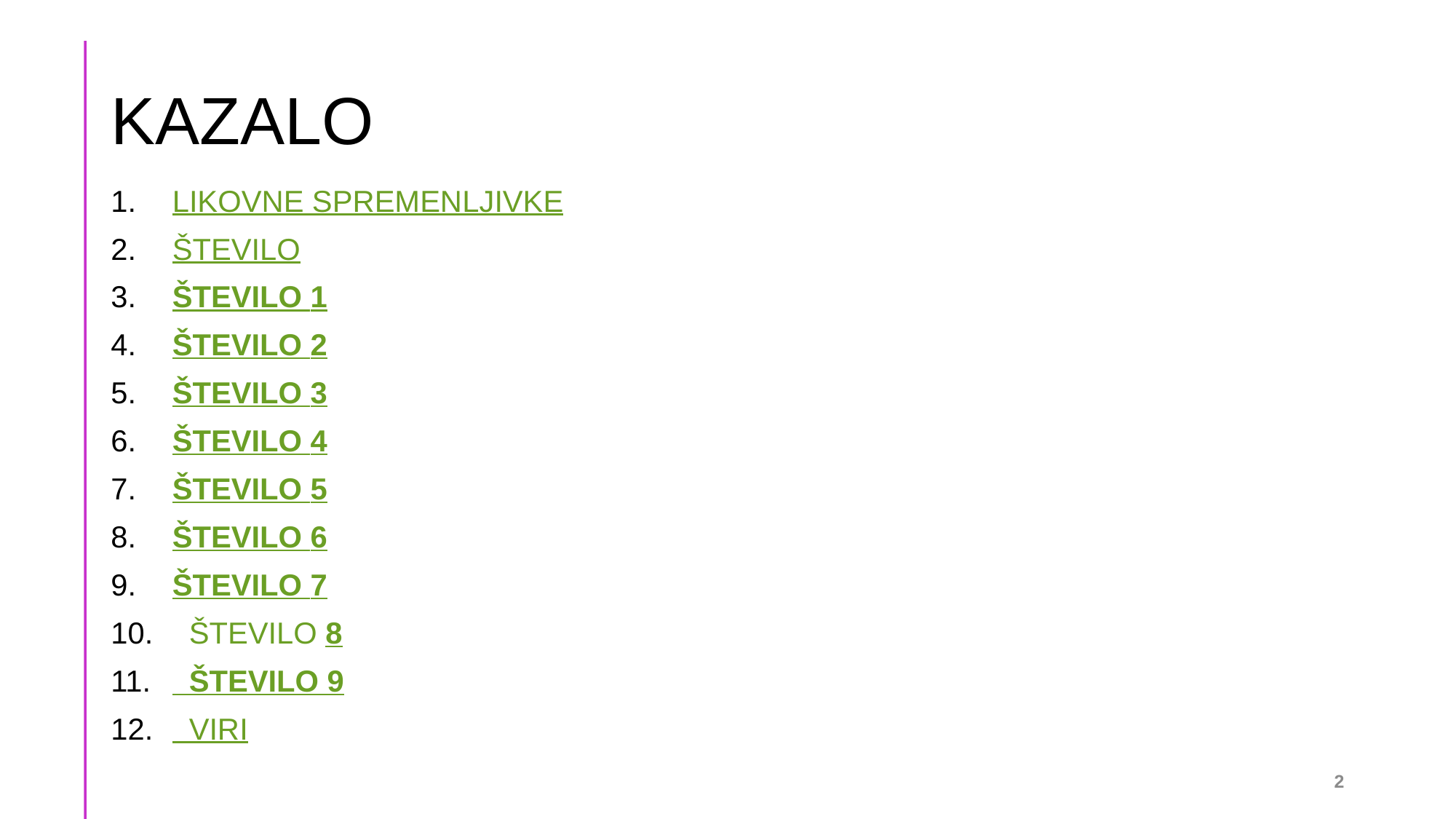

# KAZALO
LIKOVNE SPREMENLJIVKE
ŠTEVILO
ŠTEVILO 1
ŠTEVILO 2
ŠTEVILO 3
ŠTEVILO 4
ŠTEVILO 5
ŠTEVILO 6
ŠTEVILO 7
  ŠTEVILO 8
  ŠTEVILO 9
  VIRI
2